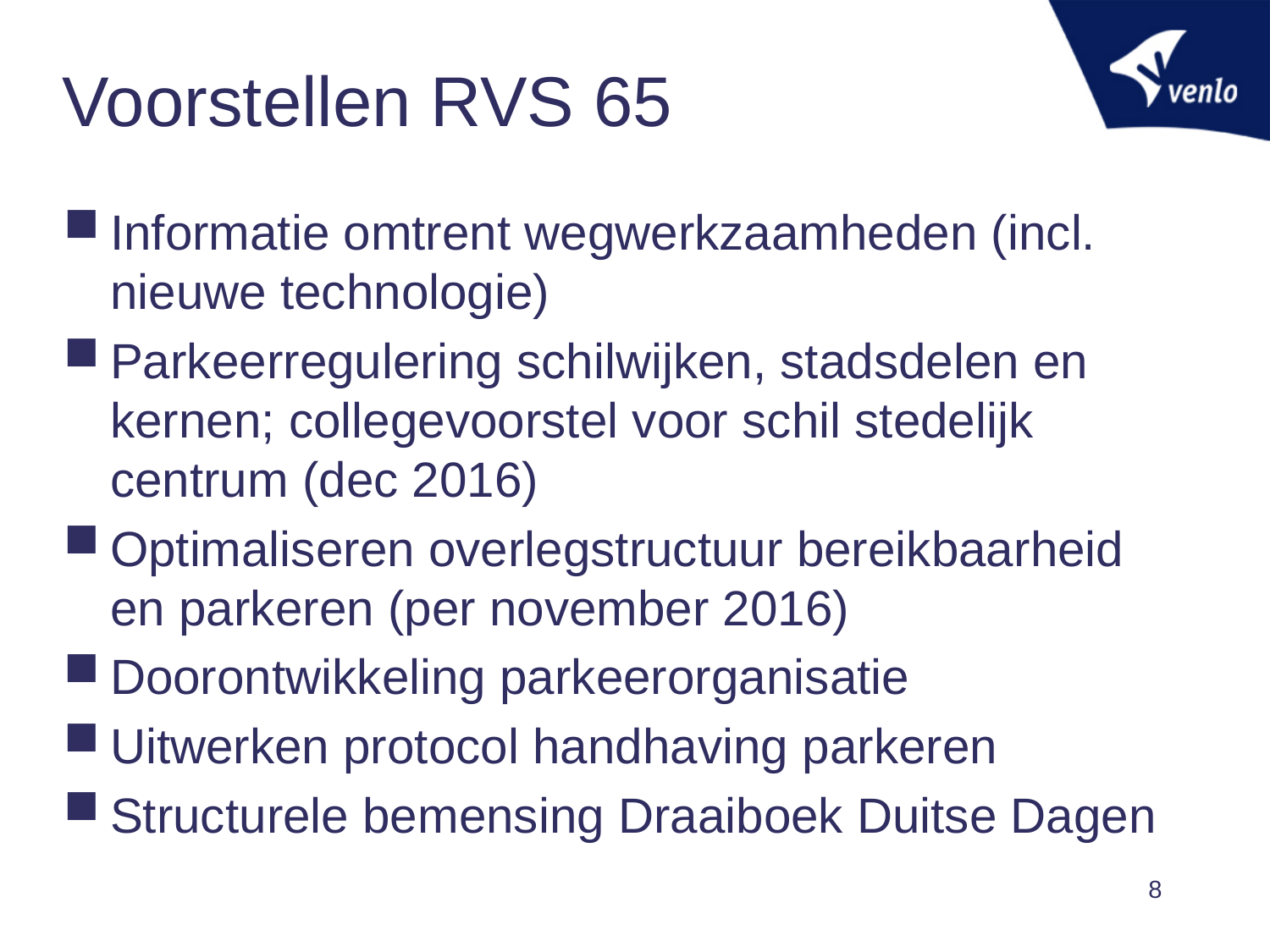

# Voorstellen RVS 65
Informatie omtrent wegwerkzaamheden (incl. nieuwe technologie)
Parkeerregulering schilwijken, stadsdelen en kernen; collegevoorstel voor schil stedelijk centrum (dec 2016)
Optimaliseren overlegstructuur bereikbaarheid en parkeren (per november 2016)
Doorontwikkeling parkeerorganisatie
Uitwerken protocol handhaving parkeren
Structurele bemensing Draaiboek Duitse Dagen

8